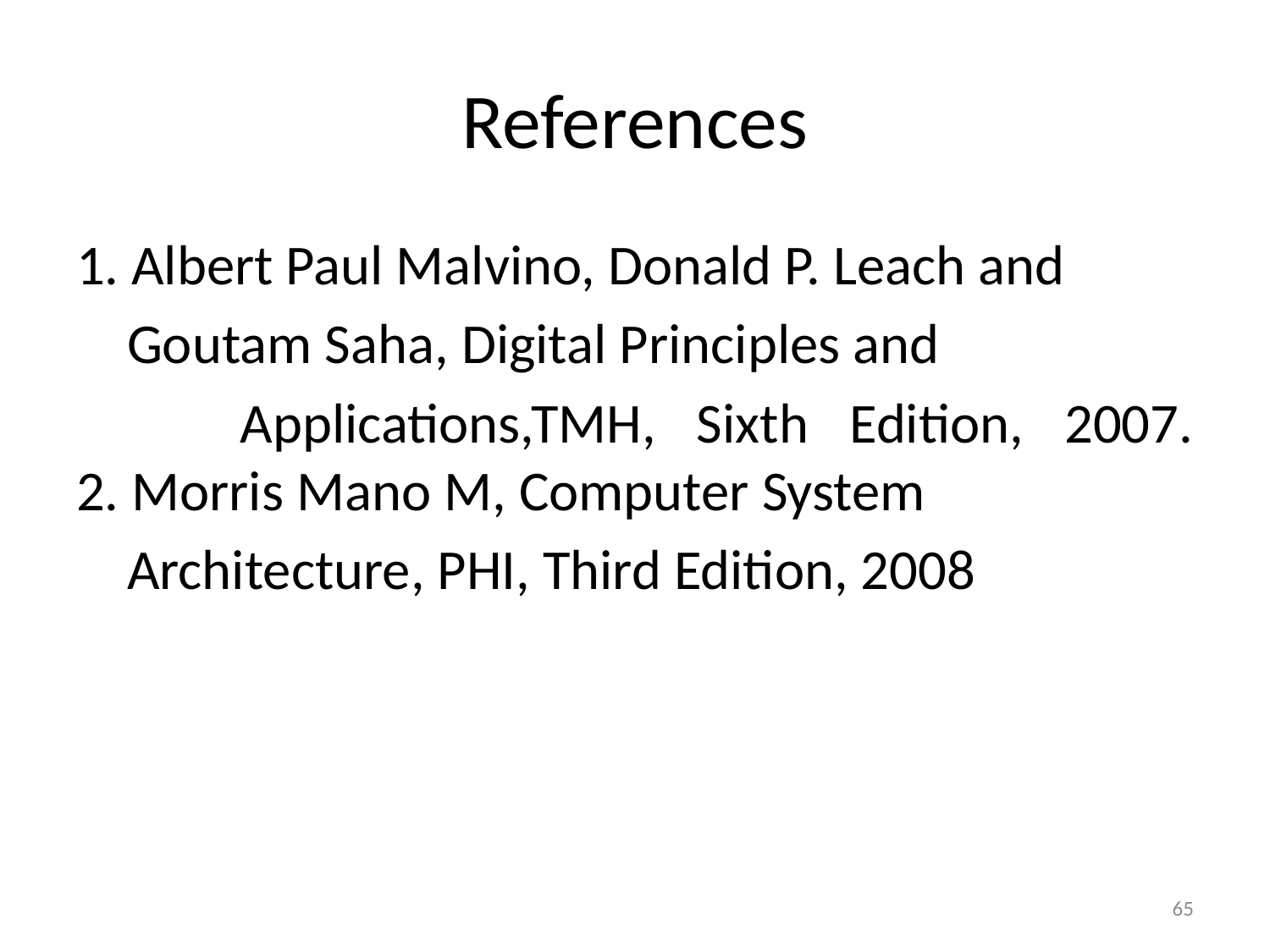

# References
1. Albert Paul Malvino, Donald P. Leach and
    Goutam Saha, Digital Principles and
    Applications,TMH, Sixth Edition, 2007.
2. Morris Mano M, Computer System
    Architecture, PHI, Third Edition, 2008
65